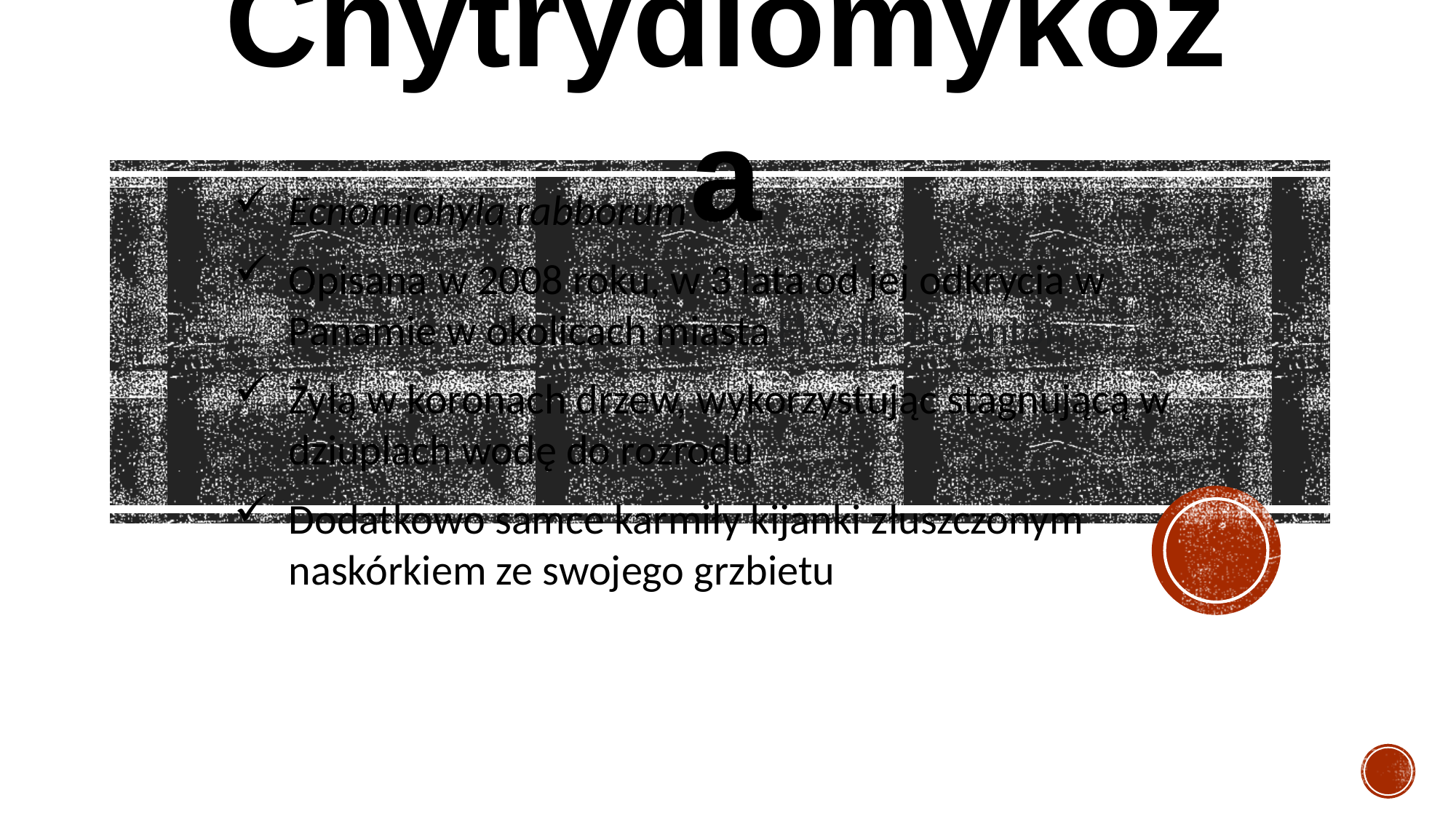

Chytrydiomykoza
Ecnomiohyla rabborum

Opisana w 2008 roku, w 3 lata od jej odkrycia w Panamie w okolicach miasta El Valle de Antón

Żyłą w koronach drzew, wykorzystując stagnującą w dziuplach wodę do rozrodu

Dodatkowo samce karmiły kijanki złuszczonym naskórkiem ze swojego grzbietu